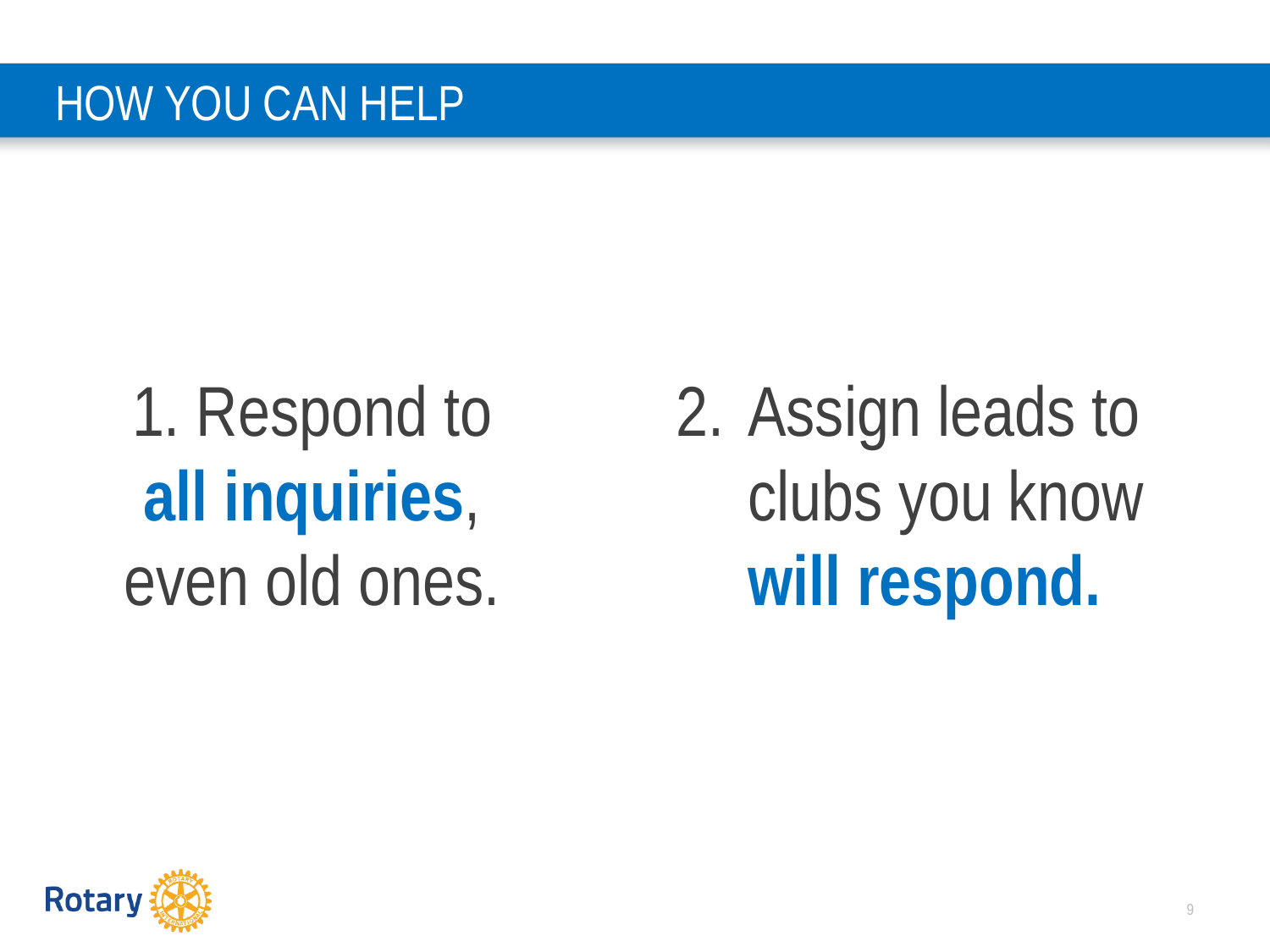

# How you can help
1. Respond to all inquiries, even old ones.

Assign leads to clubs you know
will respond.